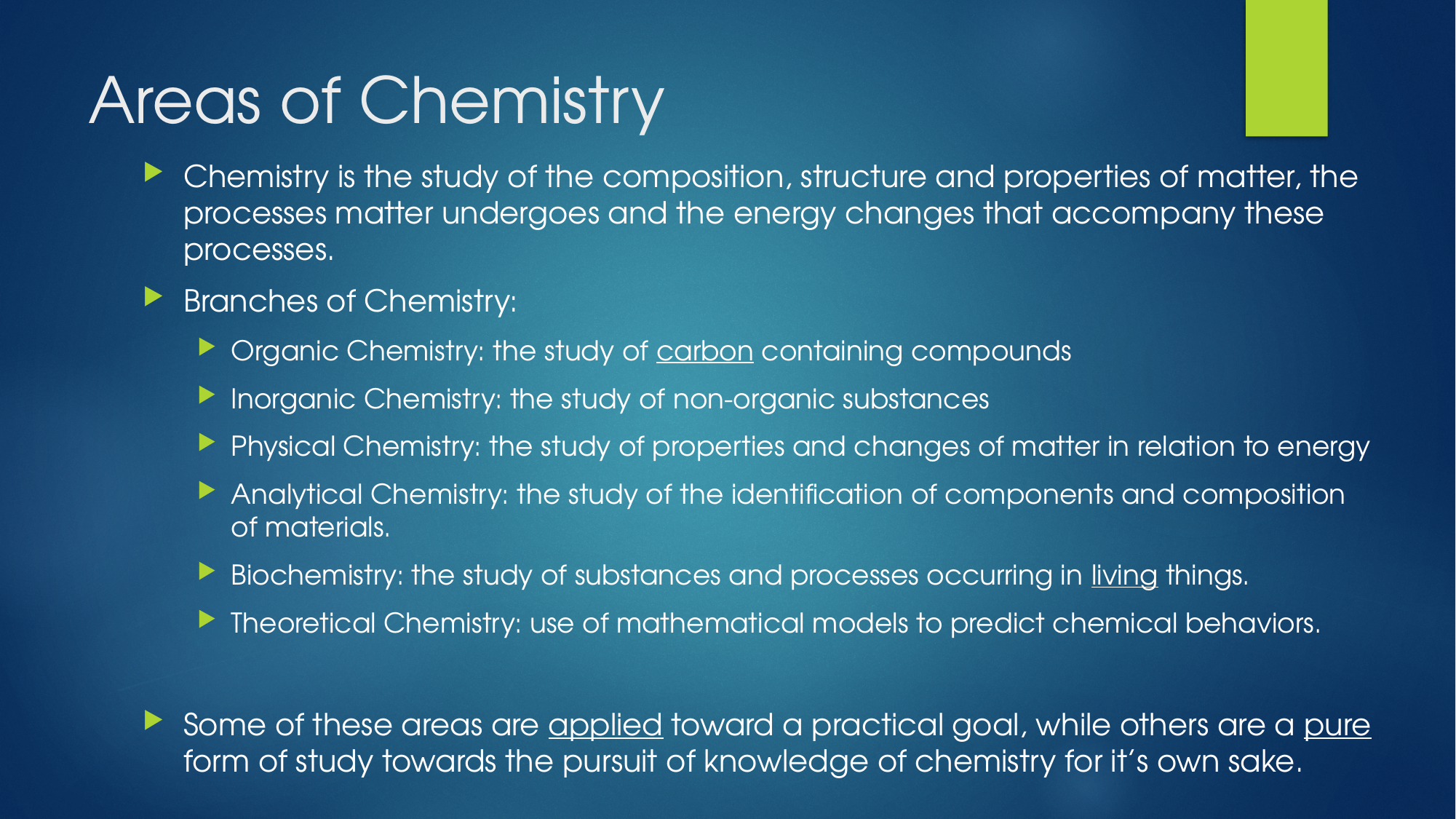

# Areas of Chemistry
Chemistry is the study of the composition, structure and properties of matter, the processes matter undergoes and the energy changes that accompany these processes.
Branches of Chemistry:
Organic Chemistry: the study of carbon containing compounds
Inorganic Chemistry: the study of non-organic substances
Physical Chemistry: the study of properties and changes of matter in relation to energy
Analytical Chemistry: the study of the identification of components and composition of materials.
Biochemistry: the study of substances and processes occurring in living things.
Theoretical Chemistry: use of mathematical models to predict chemical behaviors.

Some of these areas are applied toward a practical goal, while others are a pure form of study towards the pursuit of knowledge of chemistry for it’s own sake.